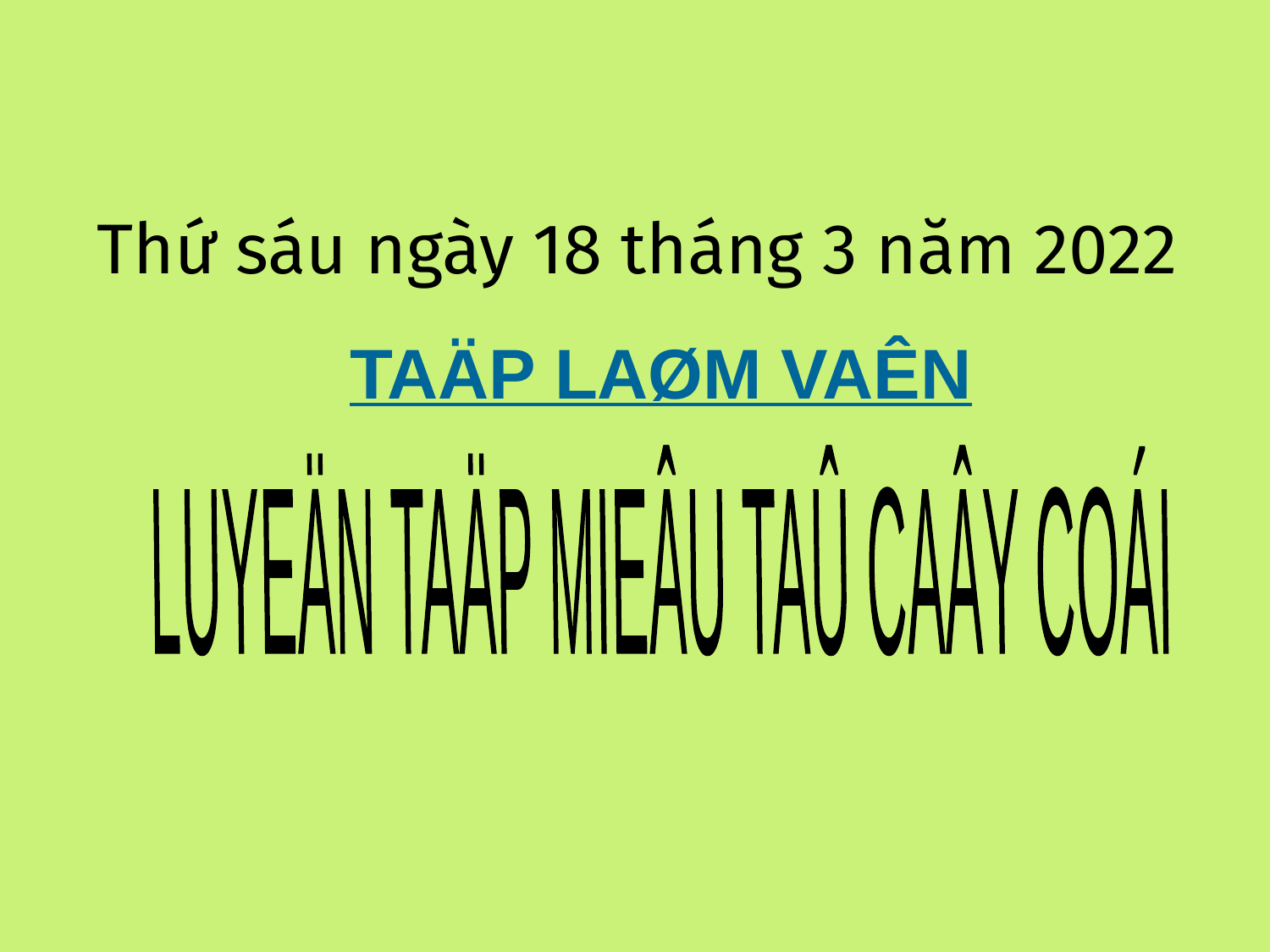

Thứ sáu ngày 18 tháng 3 năm 2022
TAÄP LAØM VAÊN
LUYEÄN TAÄP MIEÂU TAÛ CAÂY COÁI